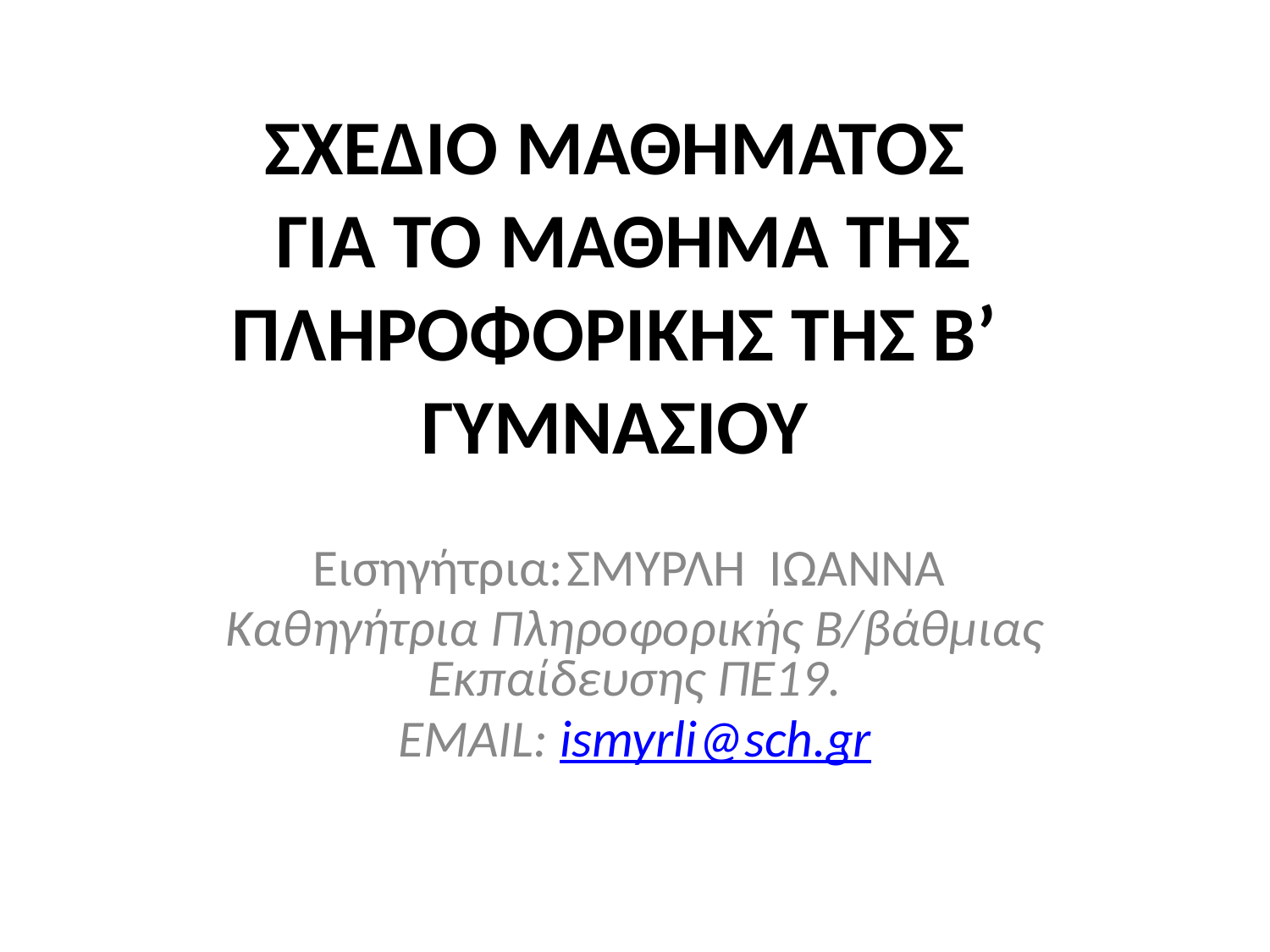

# ΣΧΕΔΙΟ ΜΑΘΗΜΑΤΟΣ ΓΙΑ ΤΟ ΜΑΘΗΜΑ ΤΗΣ ΠΛΗΡΟΦΟΡΙΚΗΣ ΤΗΣ Β’ ΓΥΜΝΑΣΙΟΥ
Εισηγήτρια:	ΣΜΥΡΛΗ  ΙΩΑΝΝΑ
Καθηγήτρια Πληροφορικής Β/βάθμιας Εκπαίδευσης ΠΕ19.
EMAIL: ismyrli@sch.gr